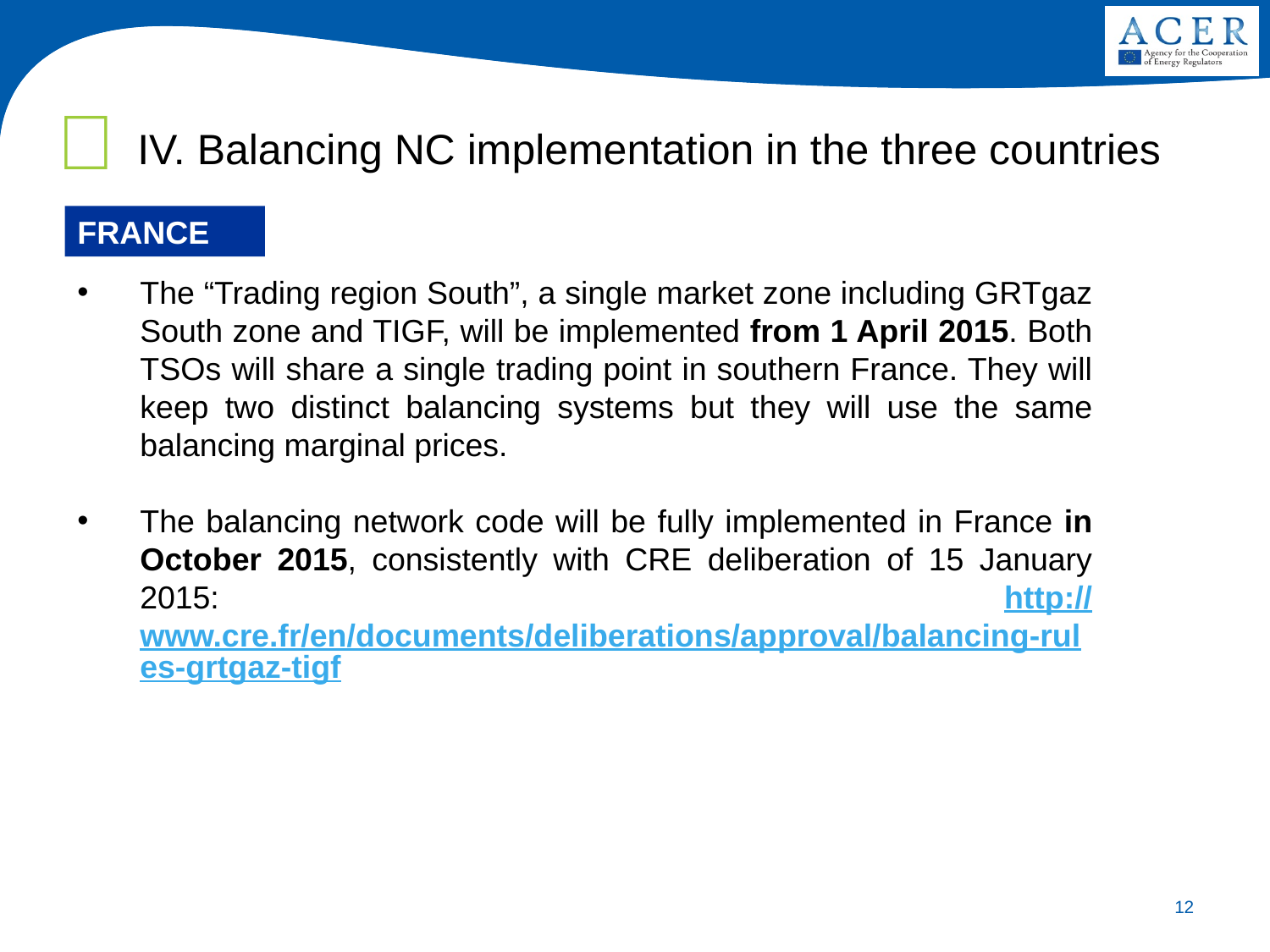

IV. Balancing NC implementation in the three countries
FRANCE
The “Trading region South”, a single market zone including GRTgaz South zone and TIGF, will be implemented from 1 April 2015. Both TSOs will share a single trading point in southern France. They will keep two distinct balancing systems but they will use the same balancing marginal prices.

The balancing network code will be fully implemented in France in October 2015, consistently with CRE deliberation of 15 January 2015: http://www.cre.fr/en/documents/deliberations/approval/balancing-rules-grtgaz-tigf